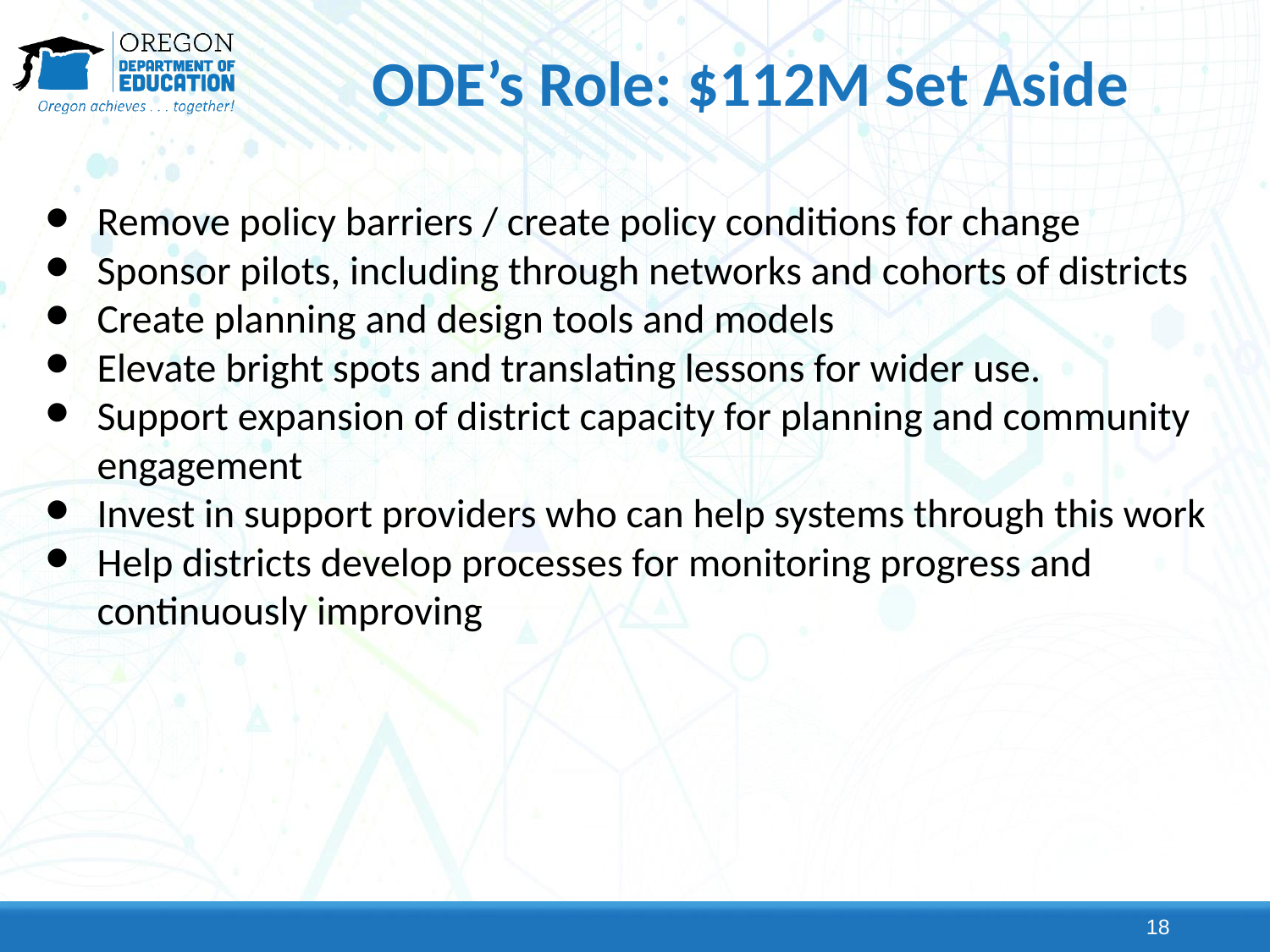

# ODE’s Role: $112M Set Aside

Remove policy barriers / create policy conditions for change
Sponsor pilots, including through networks and cohorts of districts
Create planning and design tools and models
Elevate bright spots and translating lessons for wider use.
Support expansion of district capacity for planning and community engagement
Invest in support providers who can help systems through this work
Help districts develop processes for monitoring progress and continuously improving

18